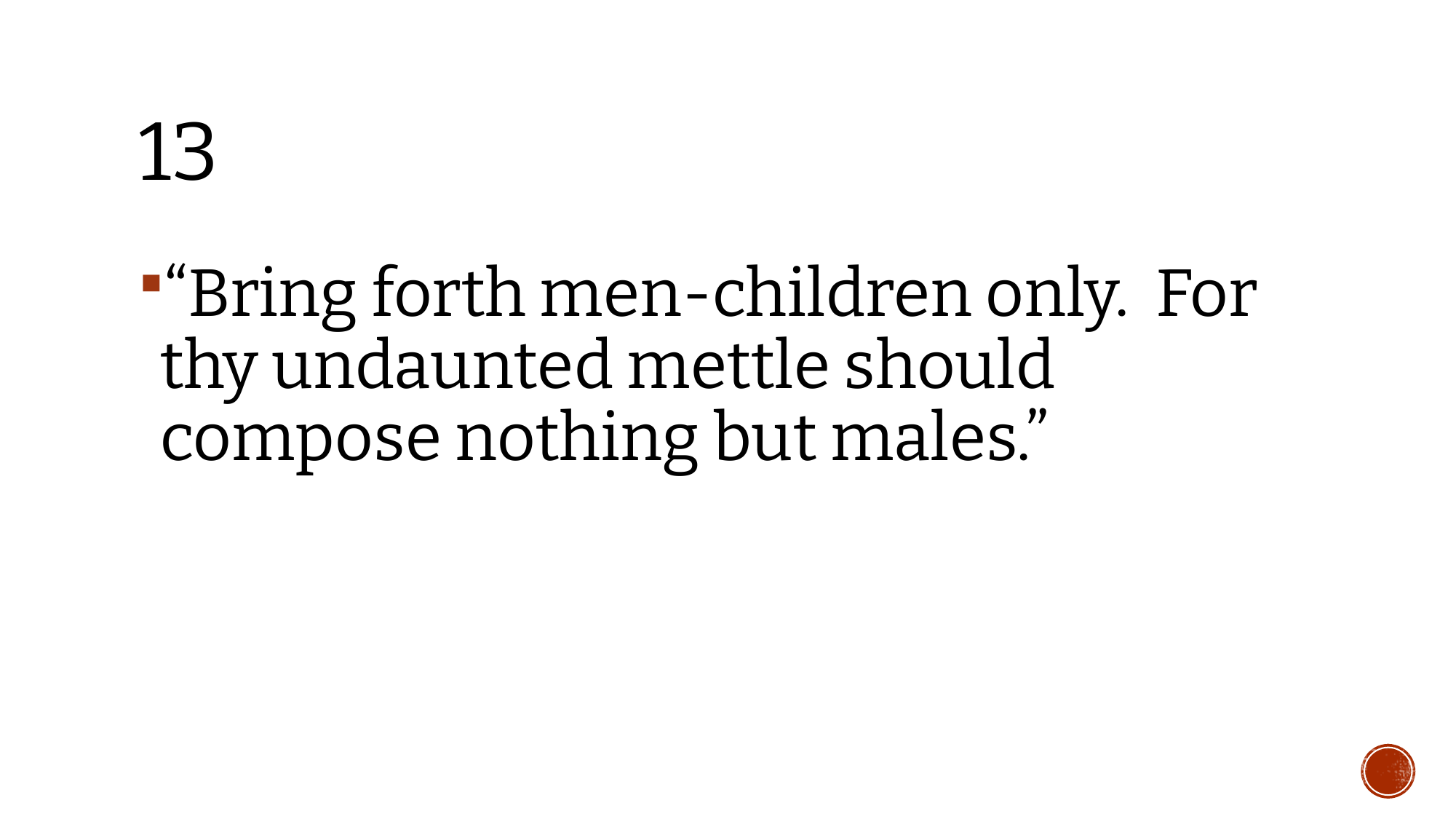

# 13
“Bring forth men-children only.  For thy undaunted mettle should compose nothing but males.”